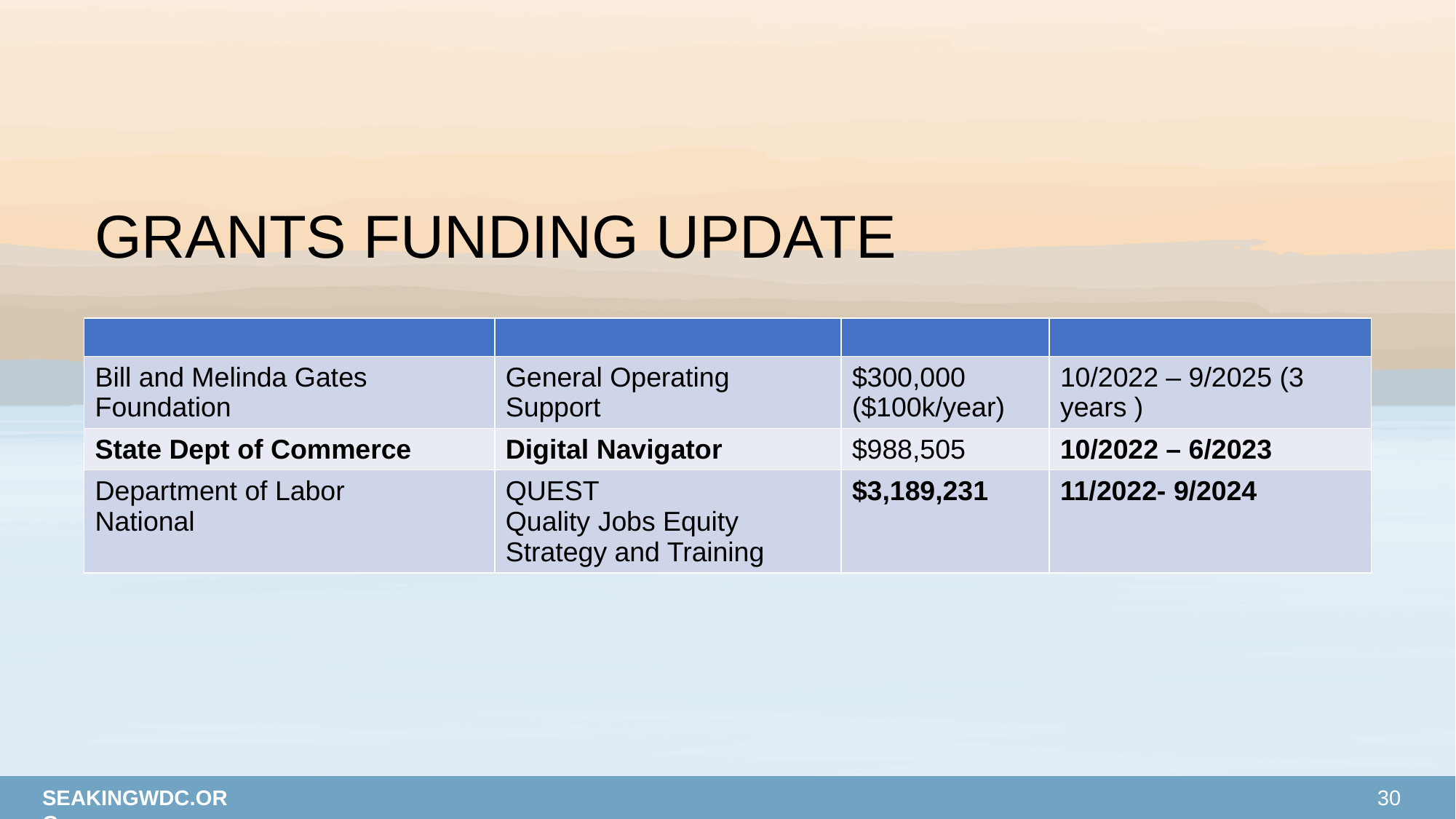

GRANTS FUNDING UPDATE
|  |  |  |  |
| --- | --- | --- | --- |
| Bill and Melinda Gates Foundation | General Operating Support | $300,000 ($100k/year) | 10/2022 – 9/2025 (3 years ) |
| State Dept of Commerce | Digital Navigator | $988,505 | 10/2022 – 6/2023 |
| Department of Labor National | QUEST Quality Jobs Equity Strategy and Training | $3,189,231 | 11/2022- 9/2024 |